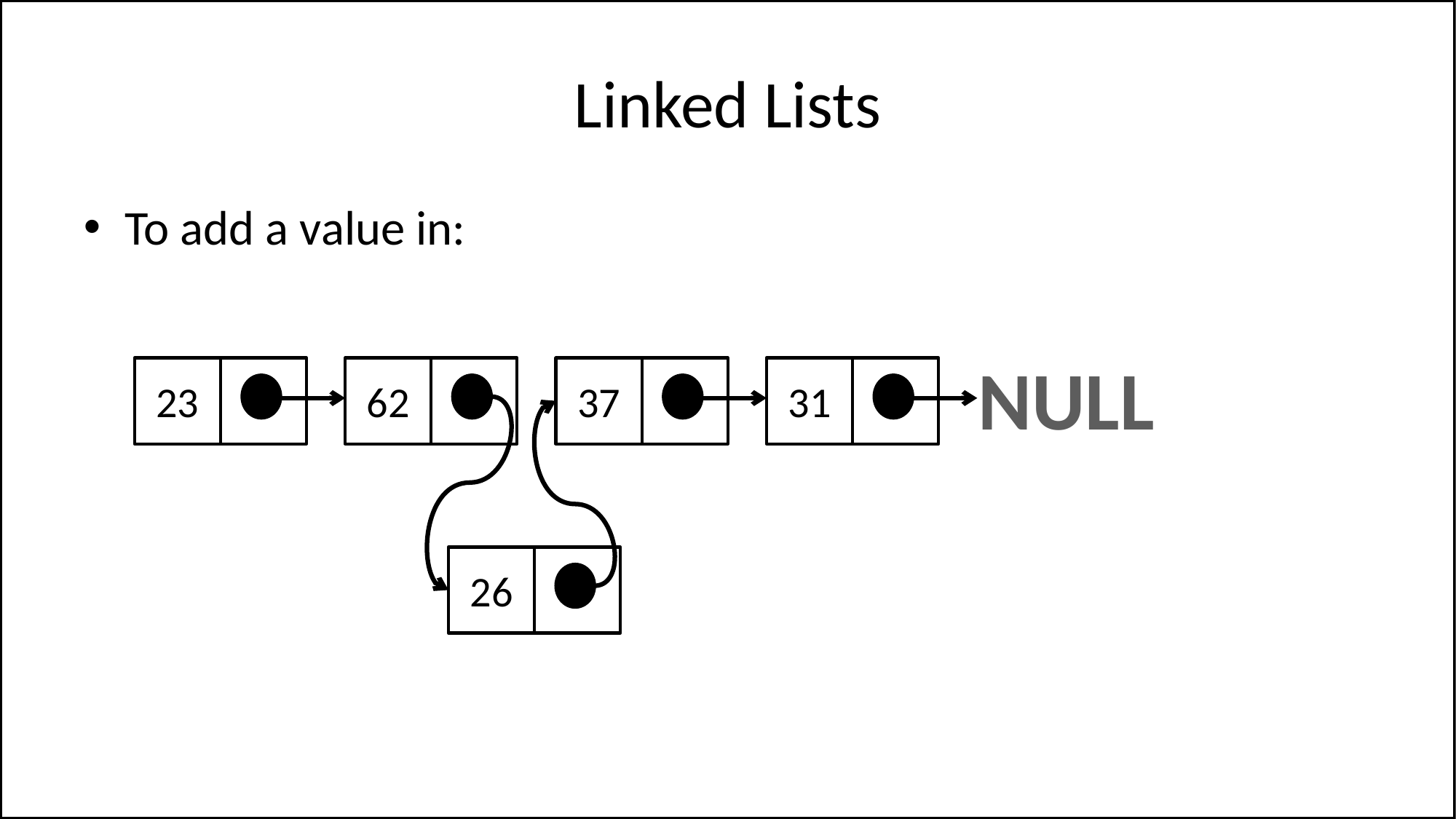

# Linked Lists
To add a value in:

NULL
23

62

37

31

26